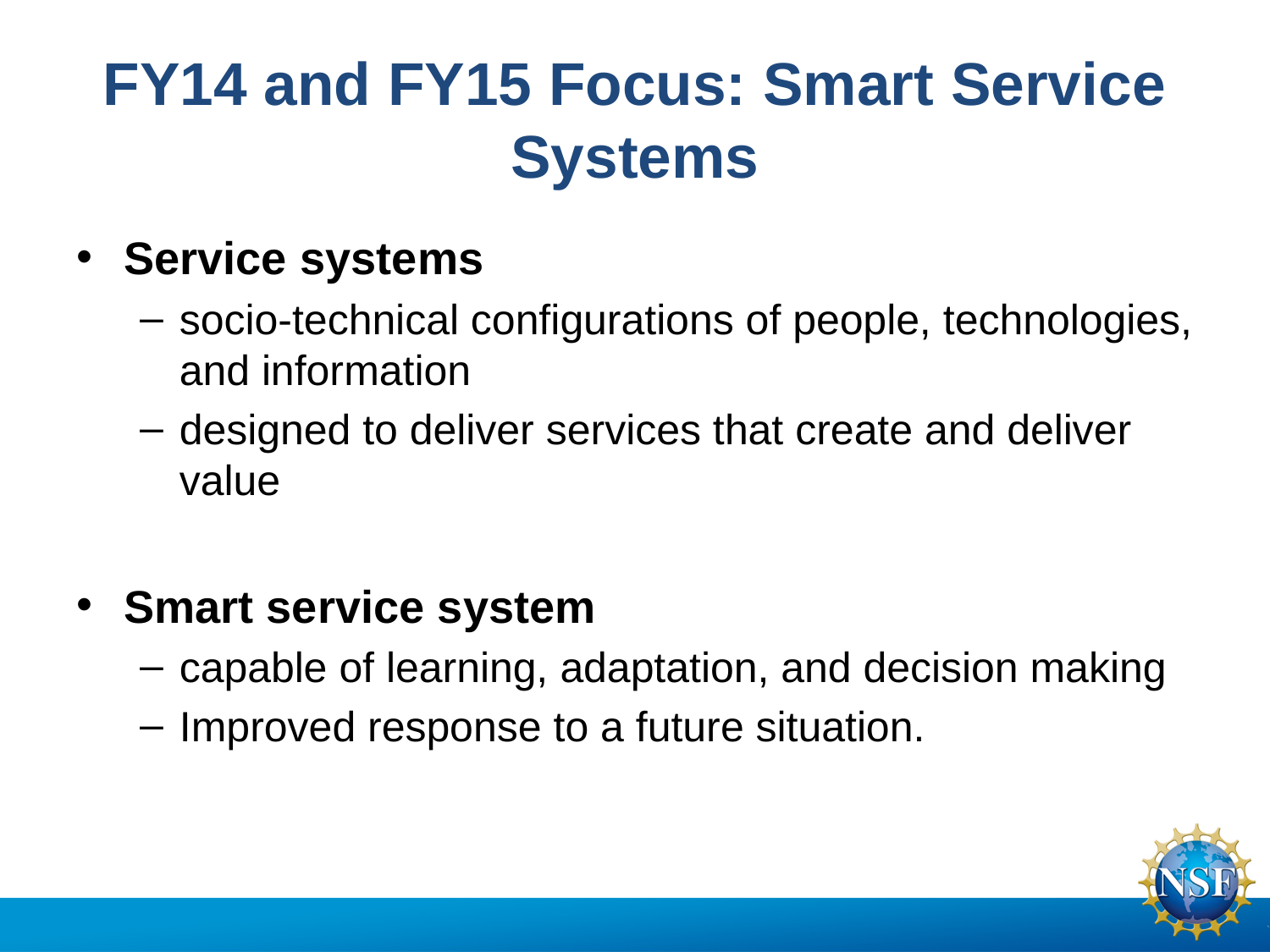

# FY14 and FY15 Focus: Smart Service Systems
Service systems
socio-technical configurations of people, technologies, and information
designed to deliver services that create and deliver value

Smart service system
capable of learning, adaptation, and decision making
Improved response to a future situation.